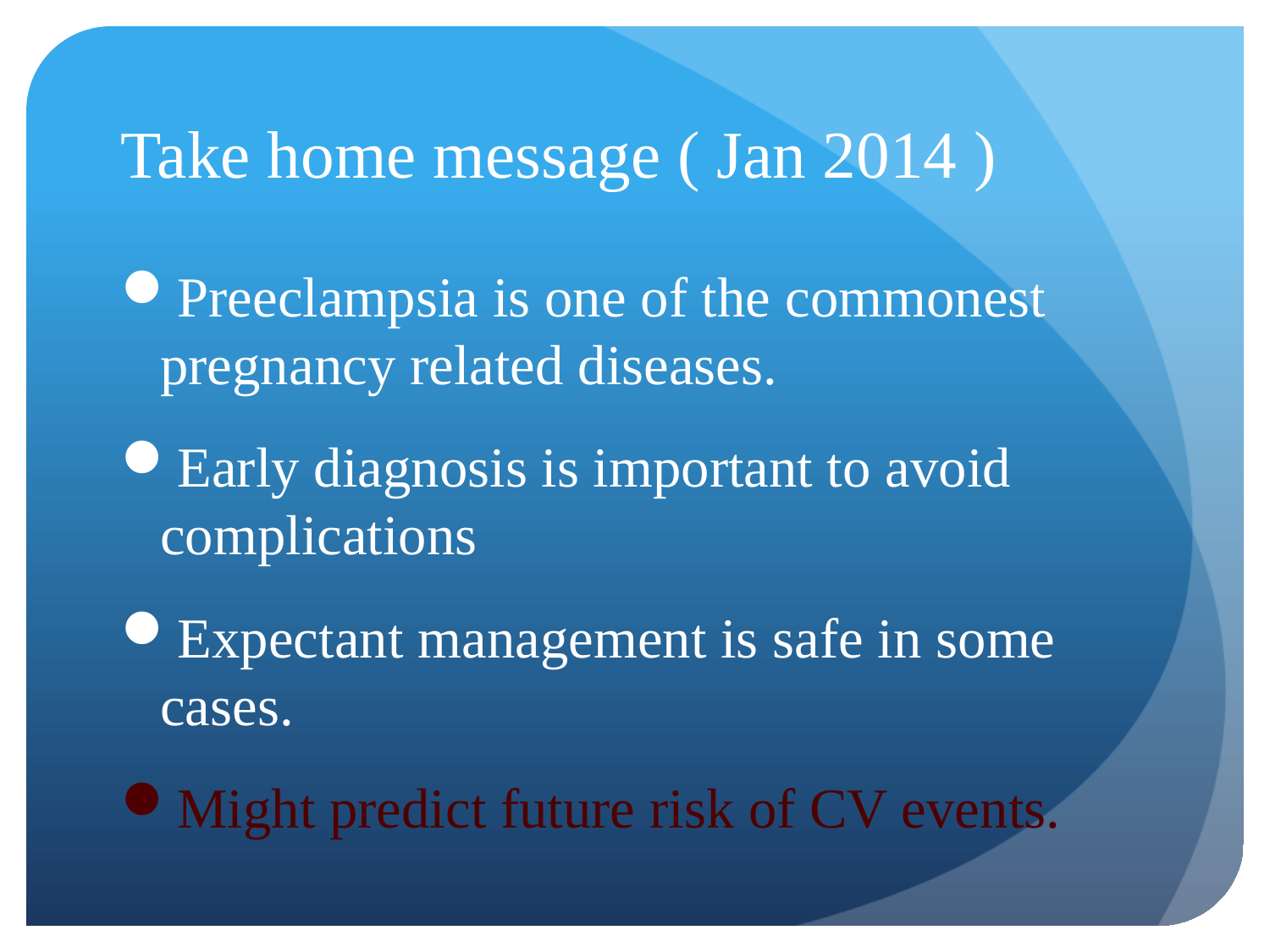

# Take home message ( Jan 2014 )
Preeclampsia is one of the commonest pregnancy related diseases.
Early diagnosis is important to avoid complications
Expectant management is safe in some cases.
Might predict future risk of CV events.